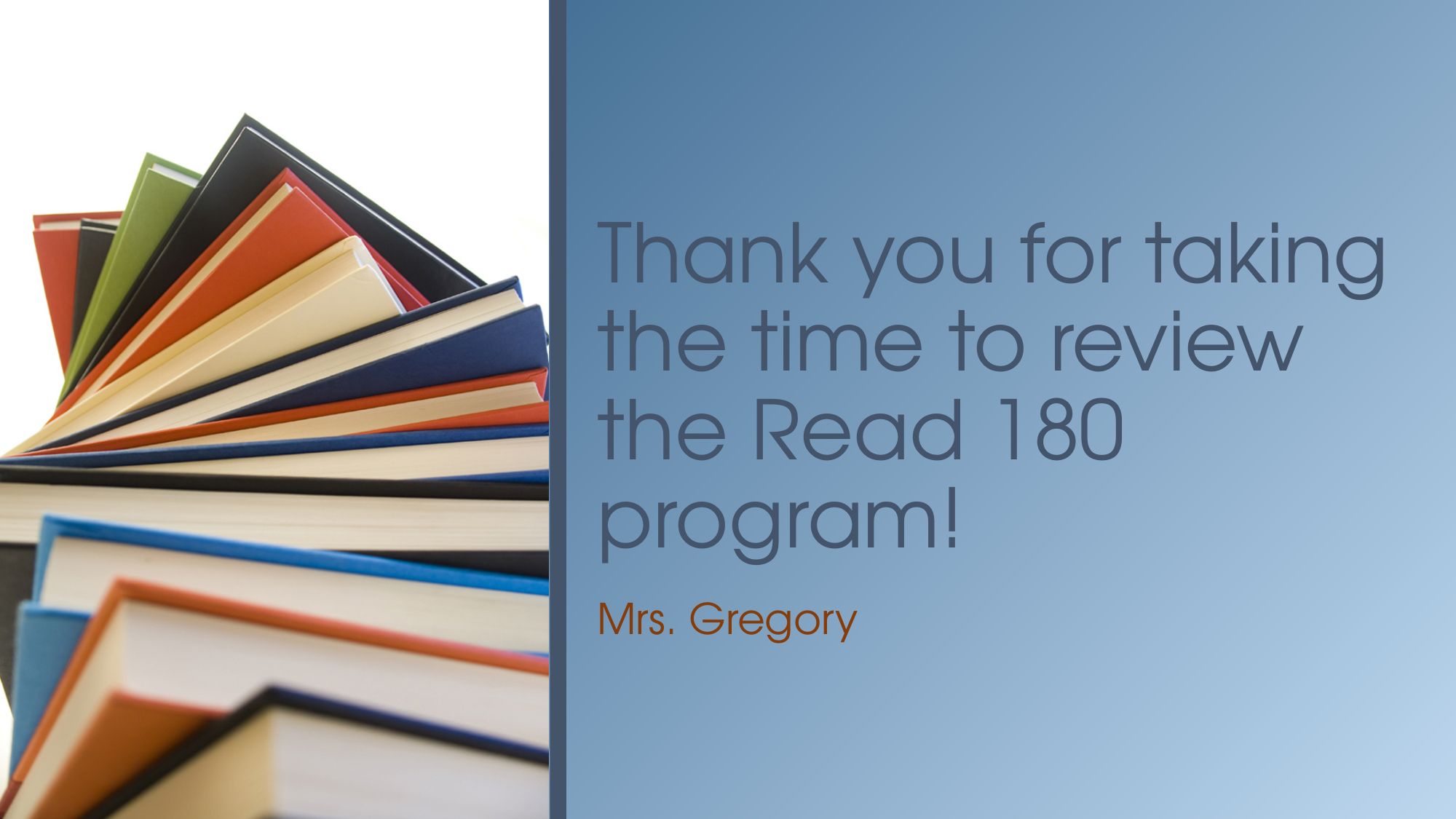

# Thank you for taking the time to review the Read 180 program!
Mrs. Gregory